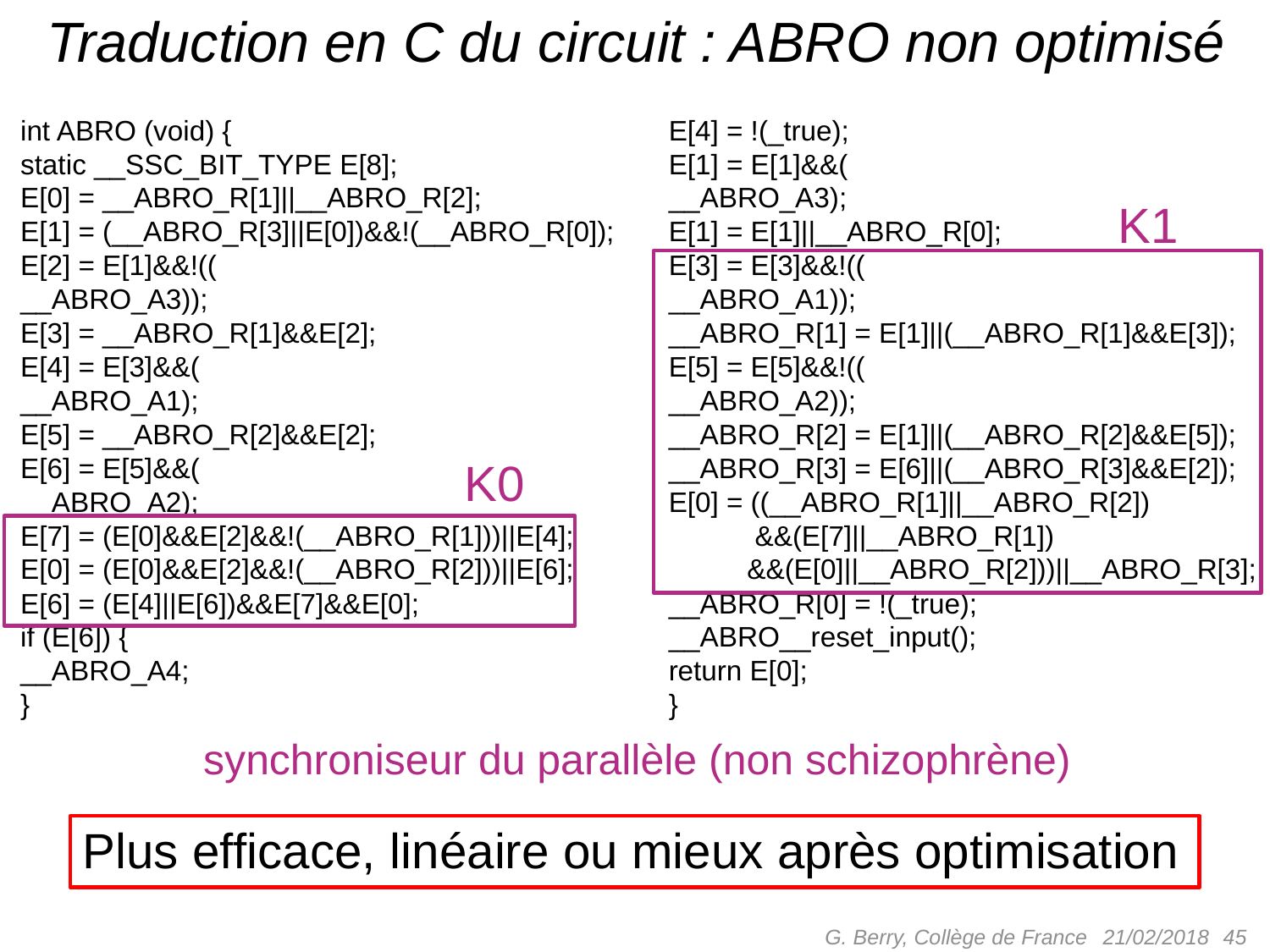

# Traduction en C du circuit : ABRO non optimisé
int ABRO (void) {
static __SSC_BIT_TYPE E[8];
E[0] = __ABRO_R[1]||__ABRO_R[2];
E[1] = (__ABRO_R[3]||E[0])&&!(__ABRO_R[0]);
E[2] = E[1]&&!((
__ABRO_A3));
E[3] = __ABRO_R[1]&&E[2];
E[4] = E[3]&&(
__ABRO_A1);
E[5] = __ABRO_R[2]&&E[2];
E[6] = E[5]&&(
__ABRO_A2);
E[7] = (E[0]&&E[2]&&!(__ABRO_R[1]))||E[4];
E[0] = (E[0]&&E[2]&&!(__ABRO_R[2]))||E[6];
E[6] = (E[4]||E[6])&&E[7]&&E[0];
if (E[6]) {
__ABRO_A4;
}

E[4] = !(_true);
E[1] = E[1]&&(
__ABRO_A3);
E[1] = E[1]||__ABRO_R[0];
E[3] = E[3]&&!((
__ABRO_A1));
__ABRO_R[1] = E[1]||(__ABRO_R[1]&&E[3]);
E[5] = E[5]&&!((
__ABRO_A2));
__ABRO_R[2] = E[1]||(__ABRO_R[2]&&E[5]);
__ABRO_R[3] = E[6]||(__ABRO_R[3]&&E[2]);
E[0] = ((__ABRO_R[1]||__ABRO_R[2])
           &&(E[7]||__ABRO_R[1])
          &&(E[0]||__ABRO_R[2]))||__ABRO_R[3];
__ABRO_R[0] = !(_true);
__ABRO__reset_input();
return E[0];
}

K1

K0

synchroniseur du parallèle (non schizophrène)
Plus efficace, linéaire ou mieux après optimisation
G. Berry, Collège de France
45
21/02/2018